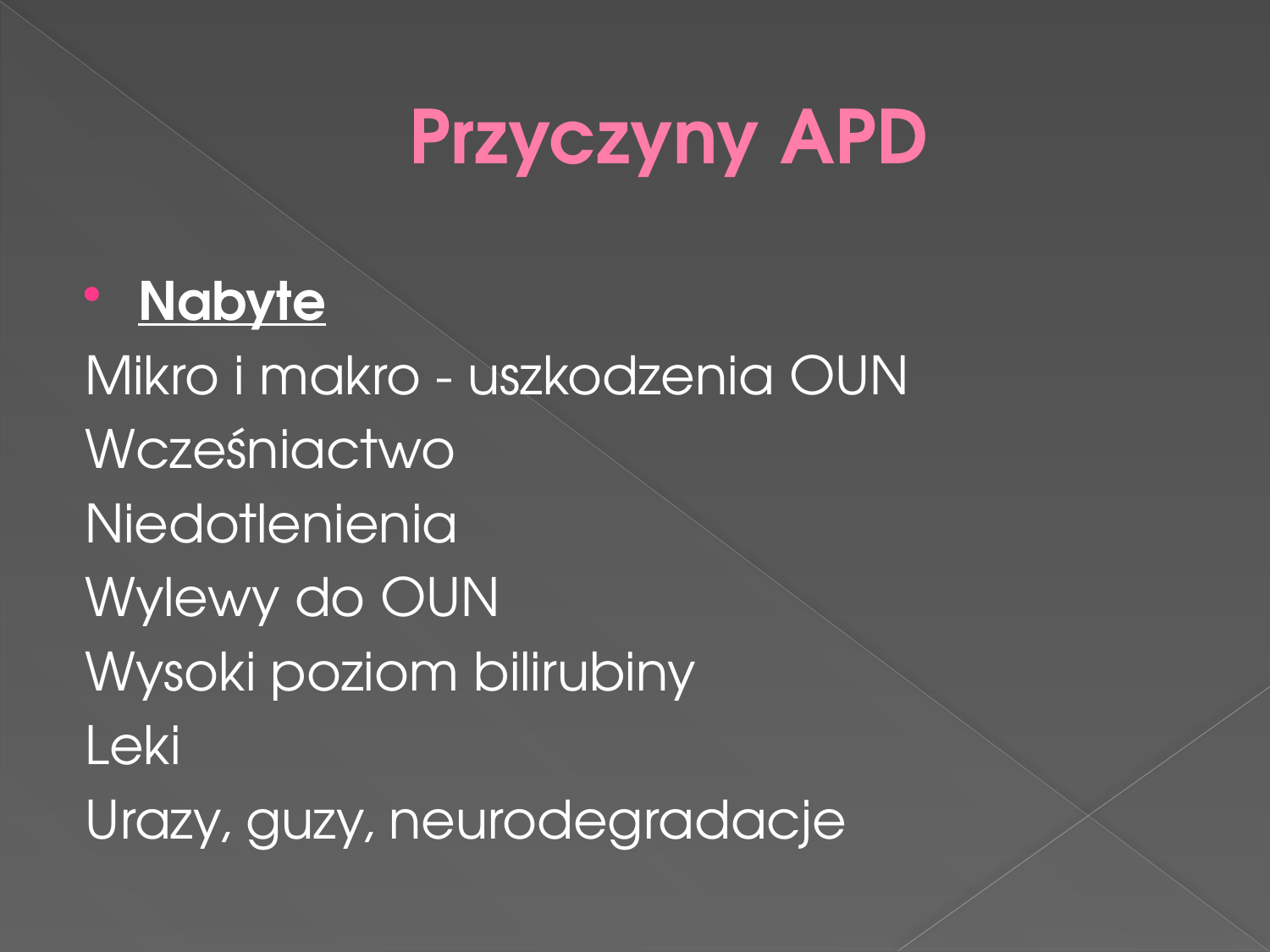

# Przyczyny APD
Nabyte
Mikro i makro - uszkodzenia OUN
Wcześniactwo
Niedotlenienia
Wylewy do OUN
Wysoki poziom bilirubiny
Leki
Urazy, guzy, neurodegradacje